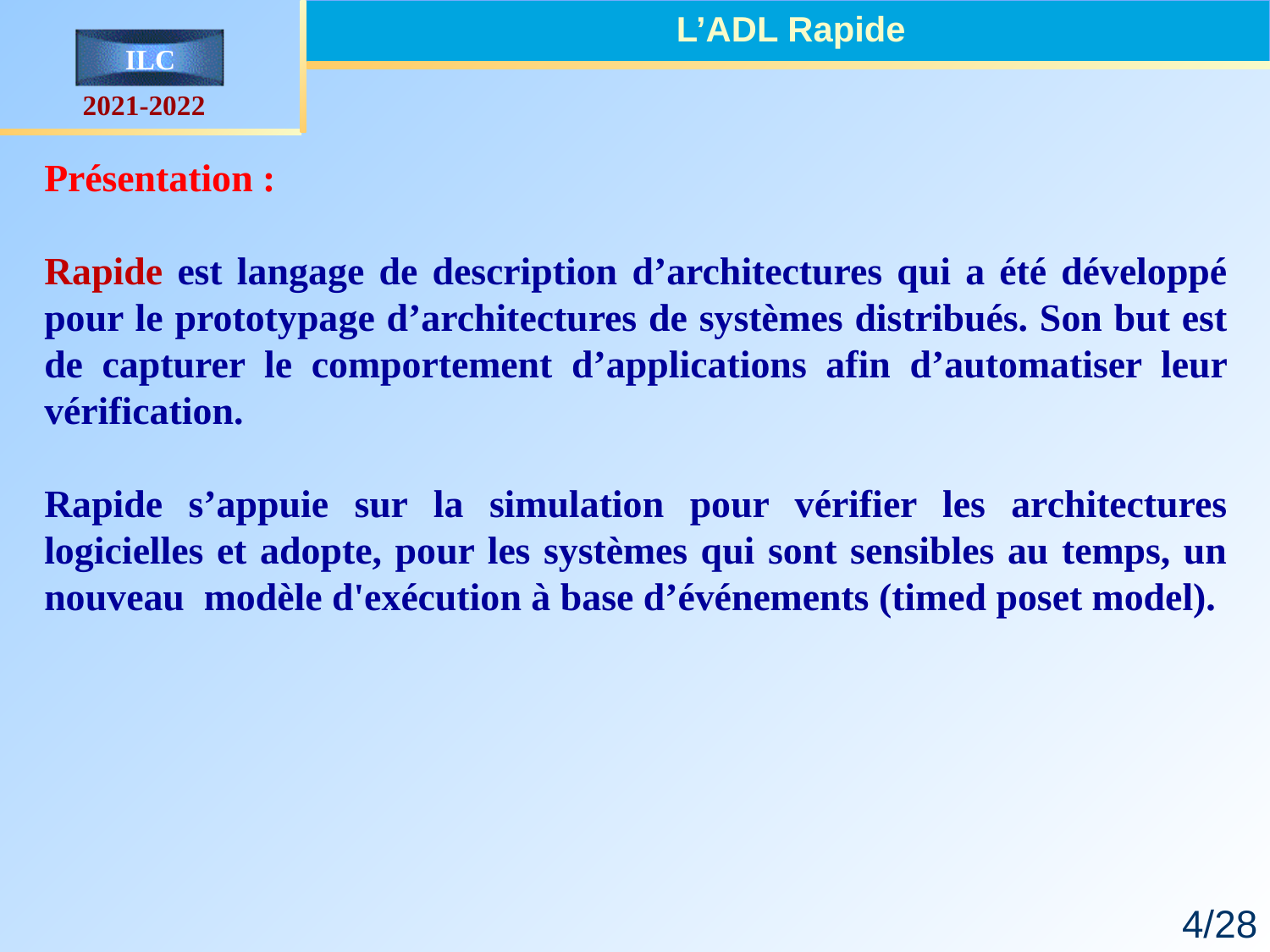

L’ADL Rapide
Présentation :

Rapide est langage de description d’architectures qui a été développé pour le prototypage d’architectures de systèmes distribués. Son but est de capturer le comportement d’applications afin d’automatiser leur vérification.

Rapide s’appuie sur la simulation pour vérifier les architectures logicielles et adopte, pour les systèmes qui sont sensibles au temps, un nouveau  modèle d'exécution à base d’événements (timed poset model).